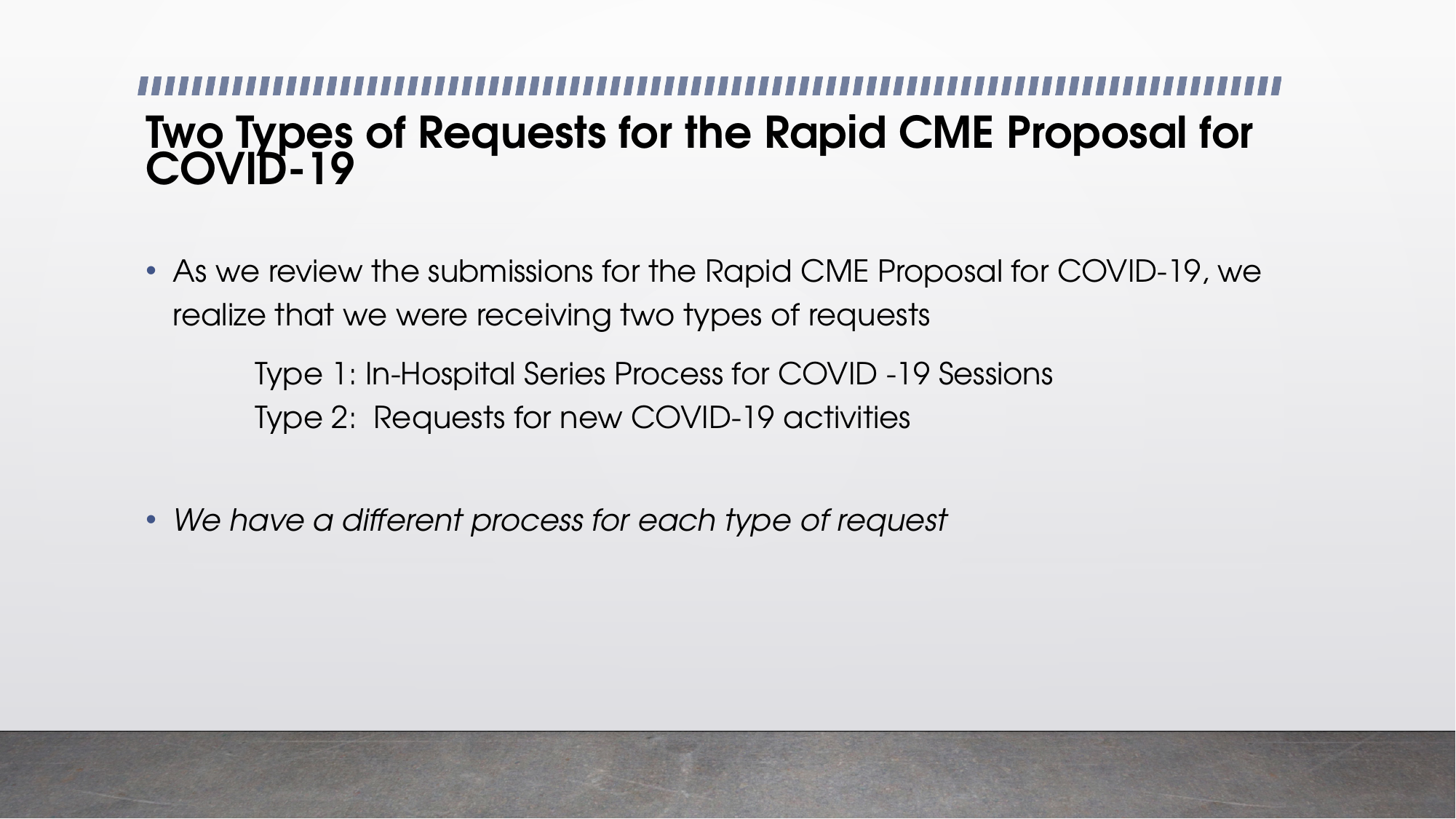

# Two Types of Requests for the Rapid CME Proposal for COVID-19
As we review the submissions for the Rapid CME Proposal for COVID-19, we realize that we were receiving two types of requests
	Type 1: In-Hospital Series Process for COVID -19 Sessions
	Type 2:  Requests for new COVID-19 activities
We have a different process for each type of request